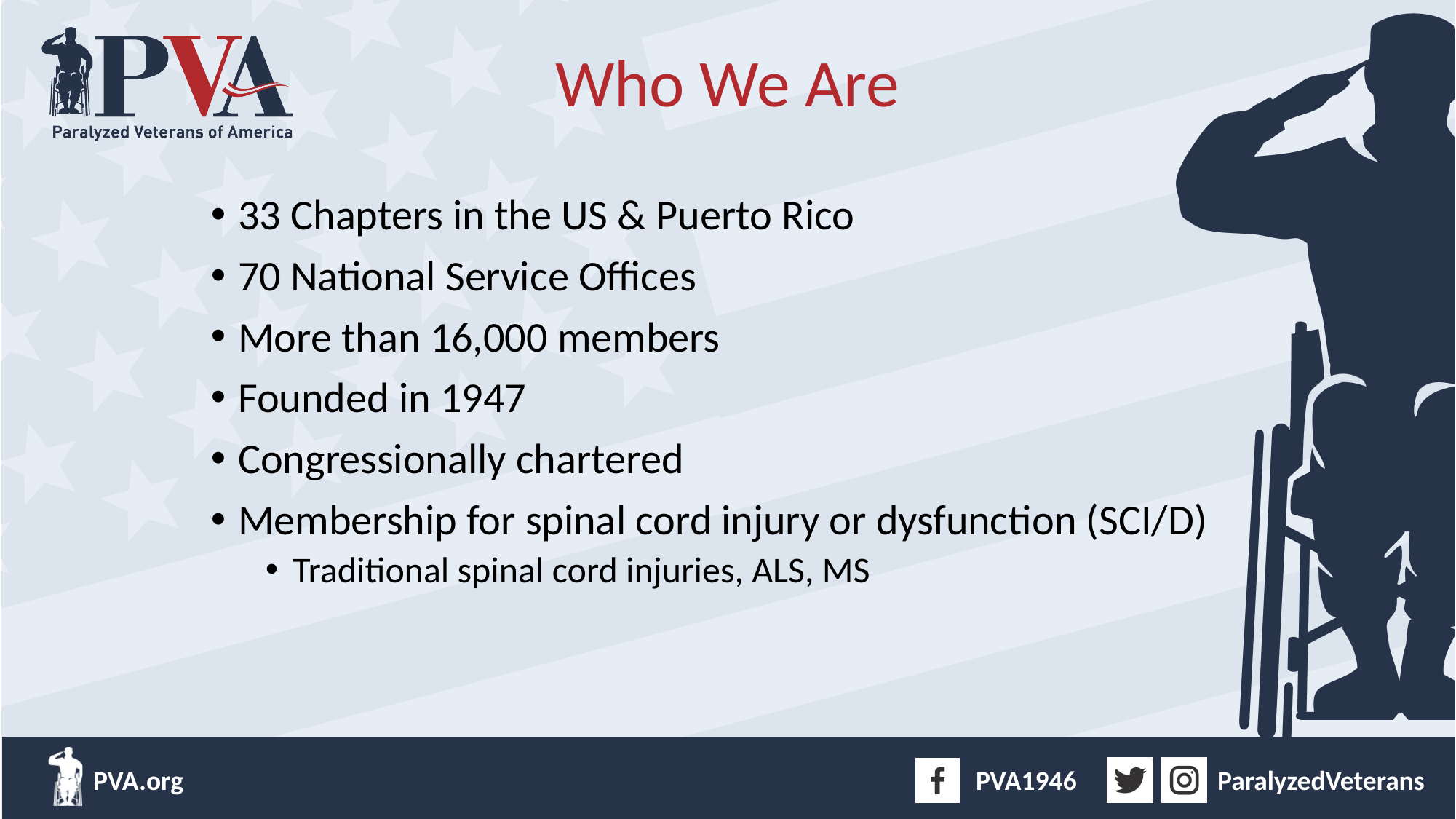

# Who We Are
33 Chapters in the US & Puerto Rico
70 National Service Offices
More than 16,000 members
Founded in 1947
Congressionally chartered
Membership for spinal cord injury or dysfunction (SCI/D)
Traditional spinal cord injuries, ALS, MS